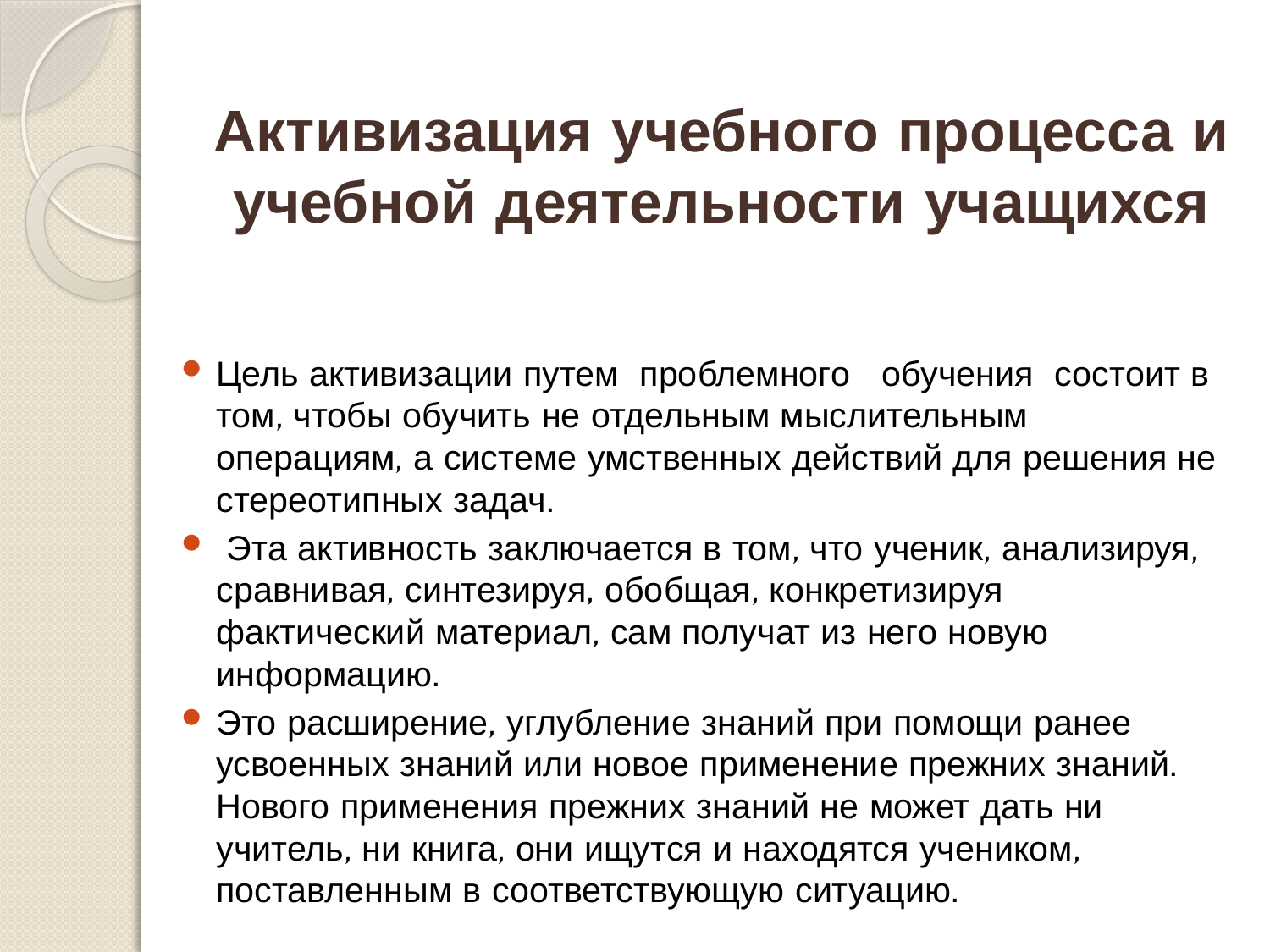

# Активизация учебного процесса и учебной деятельности учащихся

Цель активизации путем  проблемного   обучения  состоит в том, чтобы обучить не отдельным мыслительным операциям, а системе умственных действий для решения не стереотипных задач.
 Эта активность заключается в том, что ученик, анализируя, сравнивая, синтезируя, обобщая, конкретизируя фактический материал, сам получат из него новую информацию.
Это расширение, углубление знаний при помощи ранее усвоенных знаний или новое применение прежних знаний. Нового применения прежних знаний не может дать ни учитель, ни книга, они ищутся и находятся учеником, поставленным в соответствующую ситуацию.